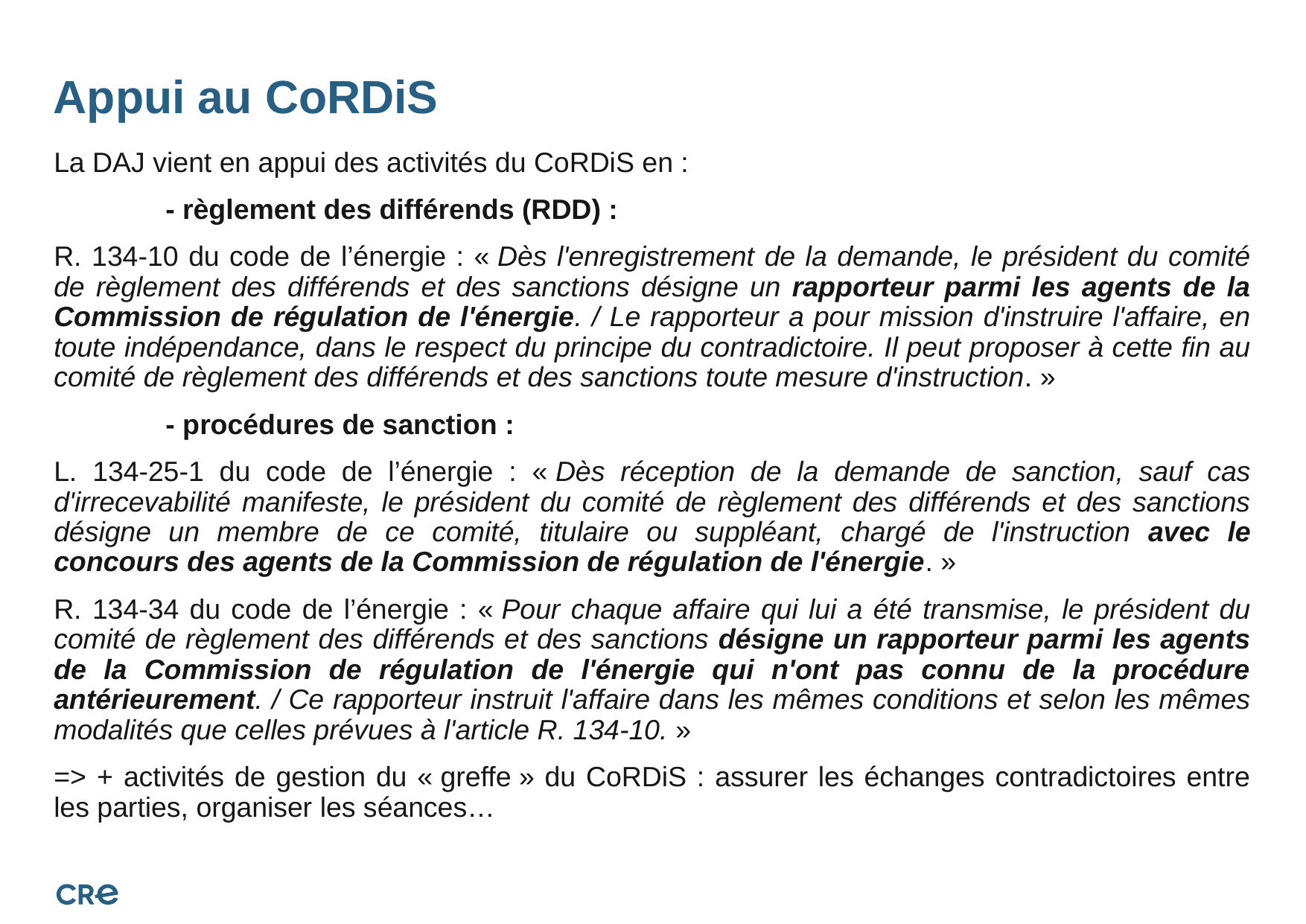

# Appui au CoRDiS
La DAJ vient en appui des activités du CoRDiS en :
	- règlement des différends (RDD) :
R. 134-10 du code de l’énergie : « Dès l'enregistrement de la demande, le président du comité de règlement des différends et des sanctions désigne un rapporteur parmi les agents de la Commission de régulation de l'énergie. / Le rapporteur a pour mission d'instruire l'affaire, en toute indépendance, dans le respect du principe du contradictoire. Il peut proposer à cette fin au comité de règlement des différends et des sanctions toute mesure d'instruction. »
	- procédures de sanction :
L. 134-25-1 du code de l’énergie : « Dès réception de la demande de sanction, sauf cas d'irrecevabilité manifeste, le président du comité de règlement des différends et des sanctions désigne un membre de ce comité, titulaire ou suppléant, chargé de l'instruction avec le concours des agents de la Commission de régulation de l'énergie. »
R. 134-34 du code de l’énergie : « Pour chaque affaire qui lui a été transmise, le président du comité de règlement des différends et des sanctions désigne un rapporteur parmi les agents de la Commission de régulation de l'énergie qui n'ont pas connu de la procédure antérieurement. / Ce rapporteur instruit l'affaire dans les mêmes conditions et selon les mêmes modalités que celles prévues à l'article R. 134-10. »
=> + activités de gestion du « greffe » du CoRDiS : assurer les échanges contradictoires entre les parties, organiser les séances…